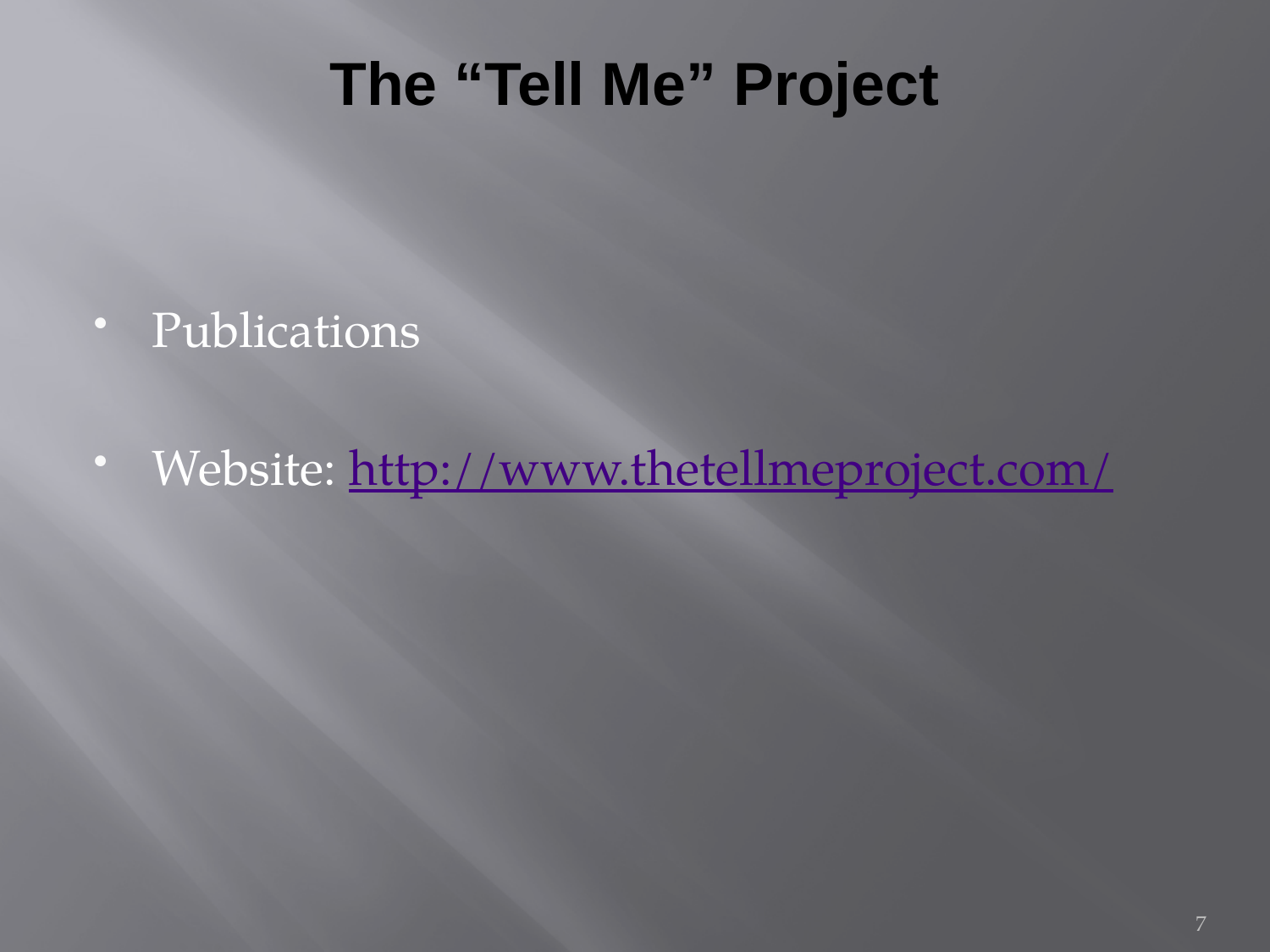

# The “Tell Me” Project

Publications

Website: http://www.thetellmeproject.com/

7